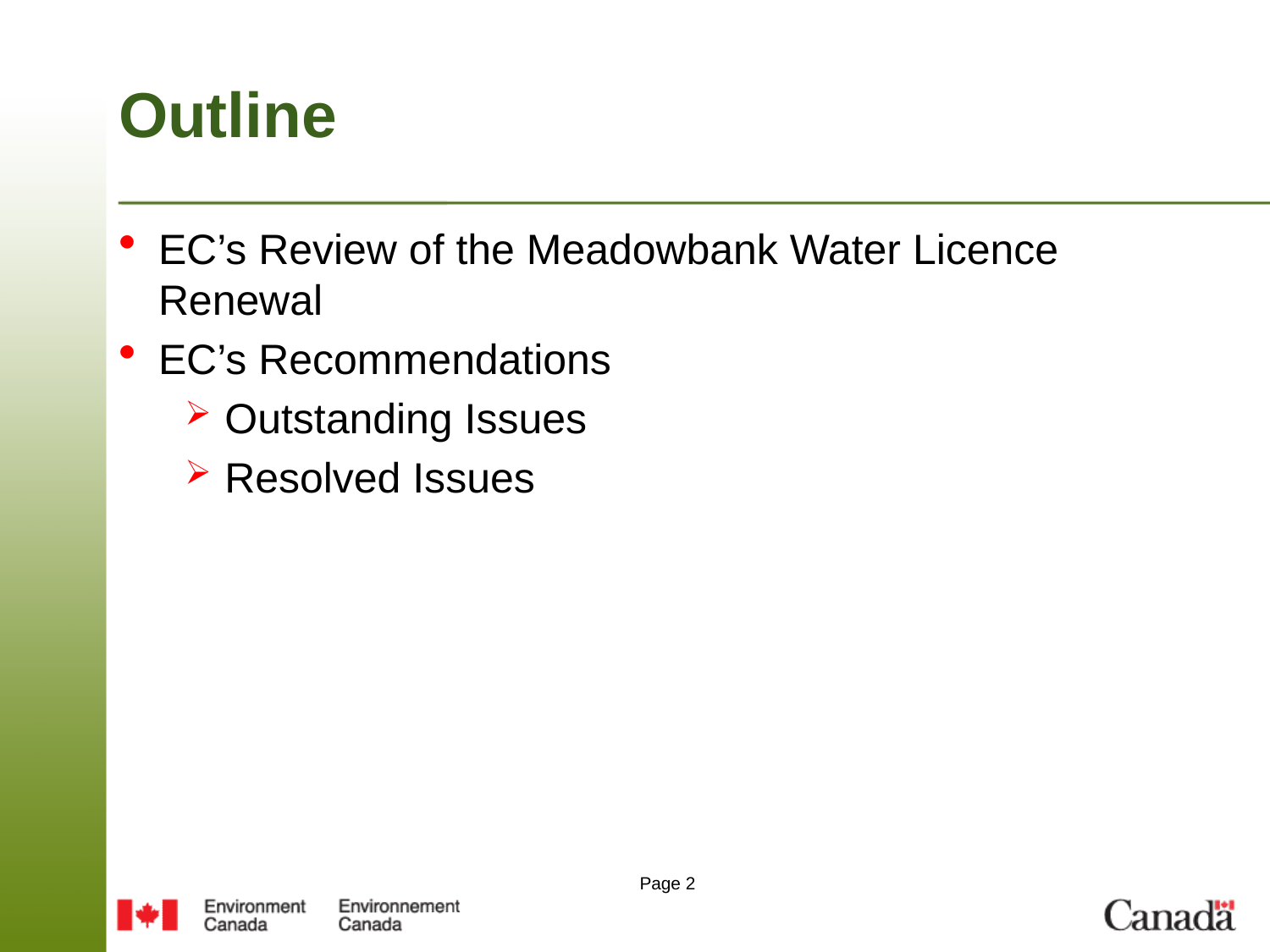

# Outline
EC’s Review of the Meadowbank Water Licence Renewal
EC’s Recommendations
Outstanding Issues
Resolved Issues